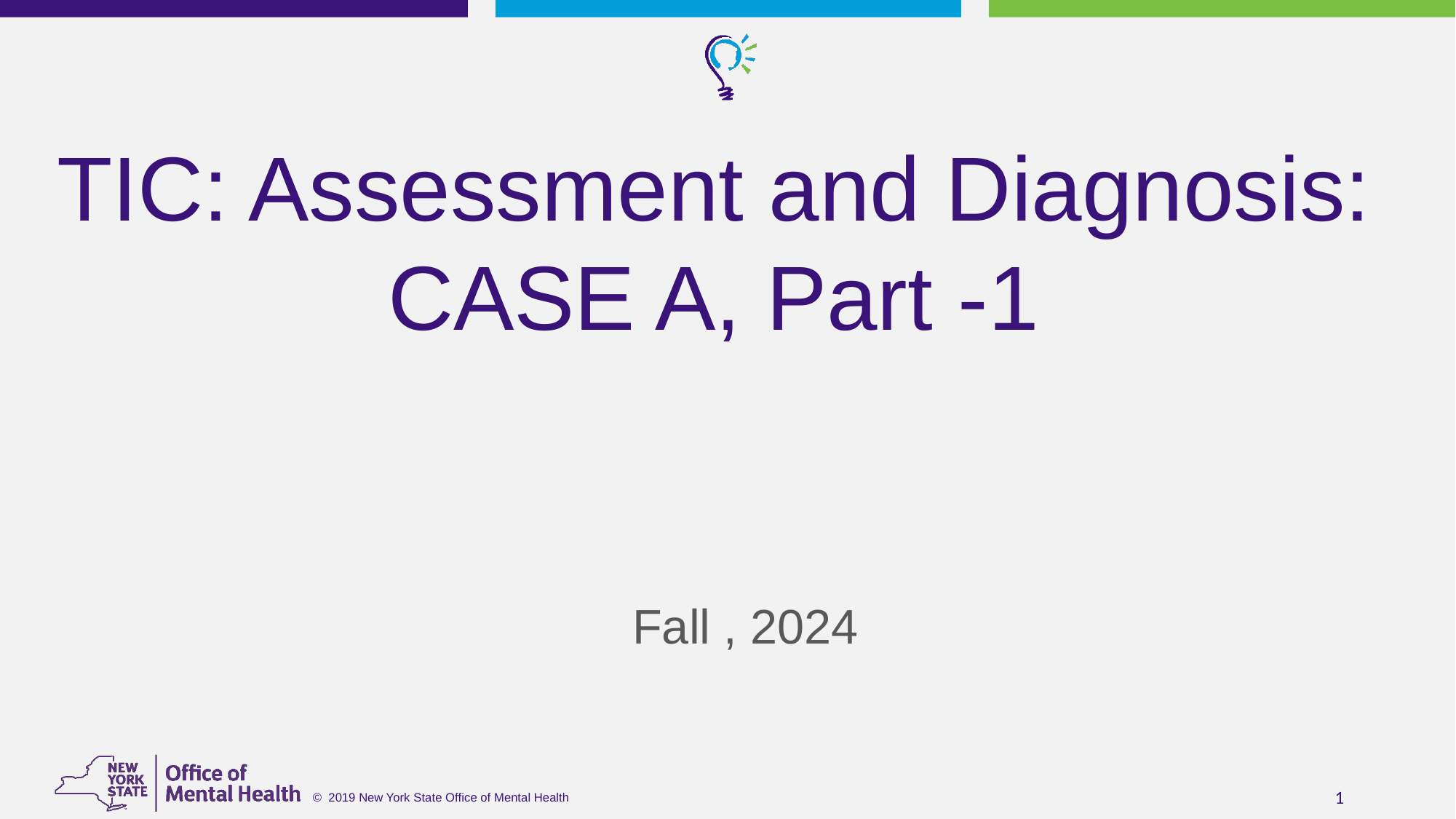

TIC: Assessment and Diagnosis: CASE A, Part -1
Fall , 2024